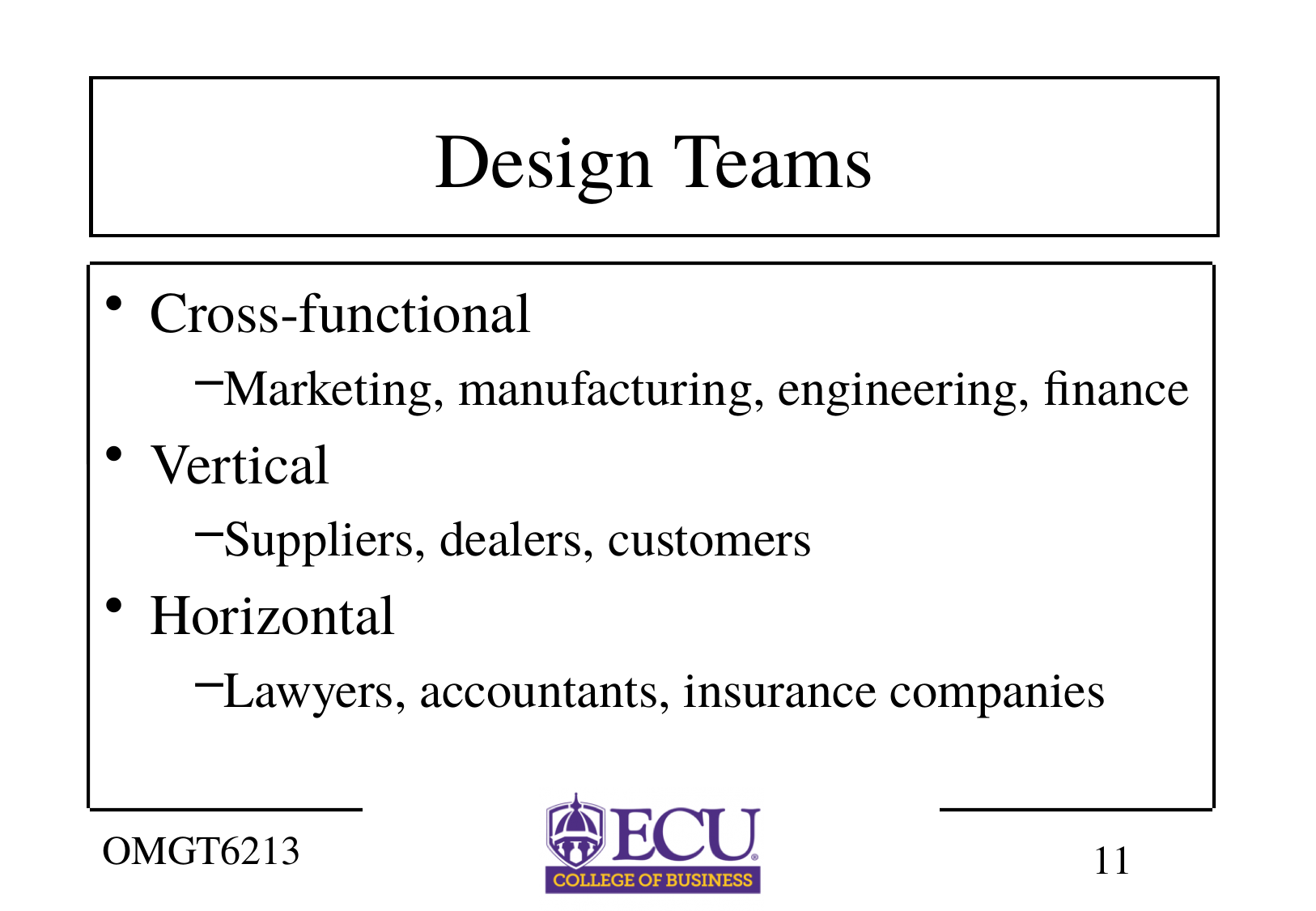

# Design Teams
Cross-functional
Marketing, manufacturing, engineering, finance
Vertical
Suppliers, dealers, customers
Horizontal
Lawyers, accountants, insurance companies